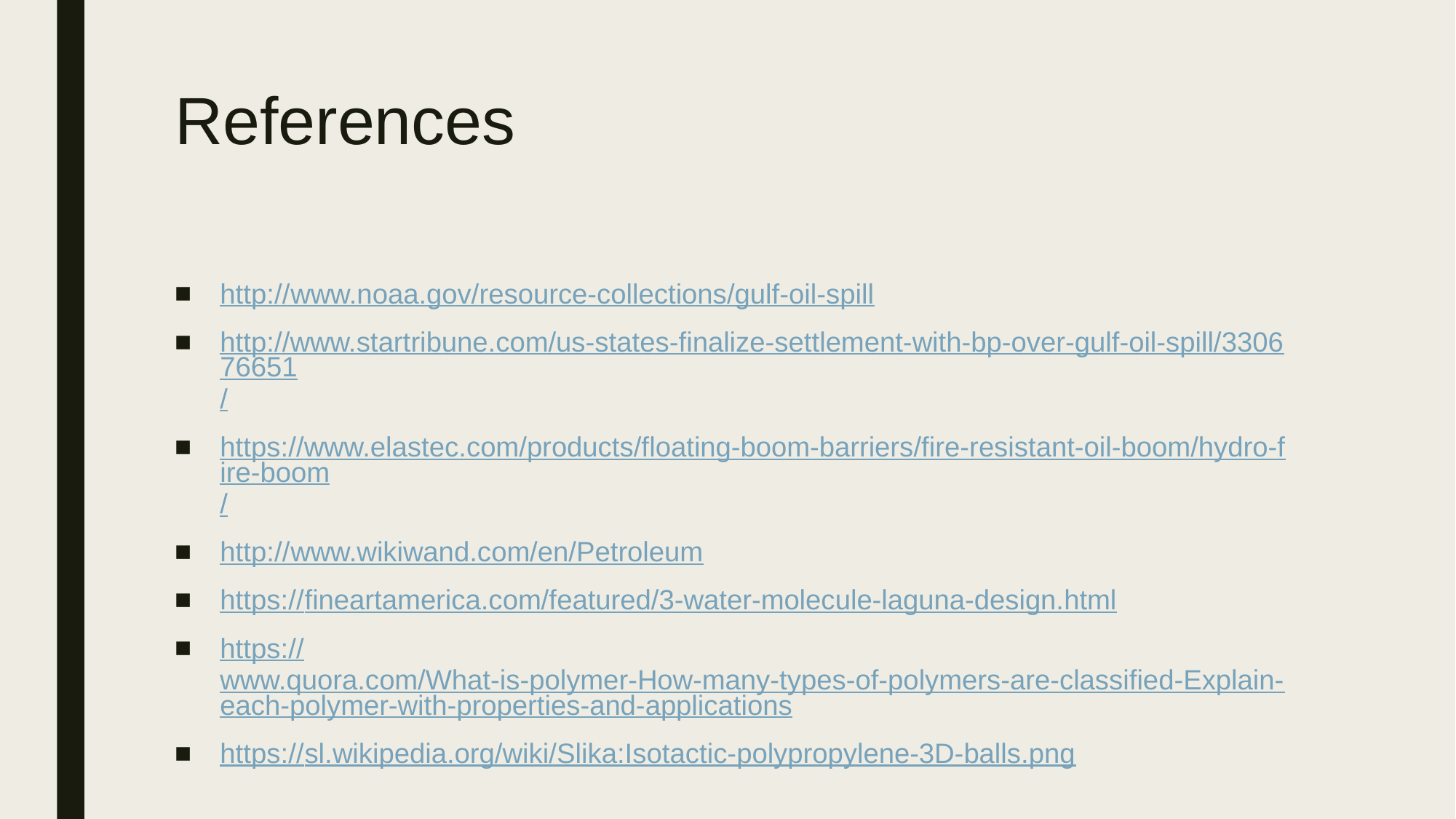

# References
http://www.noaa.gov/resource-collections/gulf-oil-spill
http://www.startribune.com/us-states-finalize-settlement-with-bp-over-gulf-oil-spill/330676651/
https://www.elastec.com/products/floating-boom-barriers/fire-resistant-oil-boom/hydro-fire-boom/
http://www.wikiwand.com/en/Petroleum
https://fineartamerica.com/featured/3-water-molecule-laguna-design.html
https://www.quora.com/What-is-polymer-How-many-types-of-polymers-are-classified-Explain-each-polymer-with-properties-and-applications
https://sl.wikipedia.org/wiki/Slika:Isotactic-polypropylene-3D-balls.png